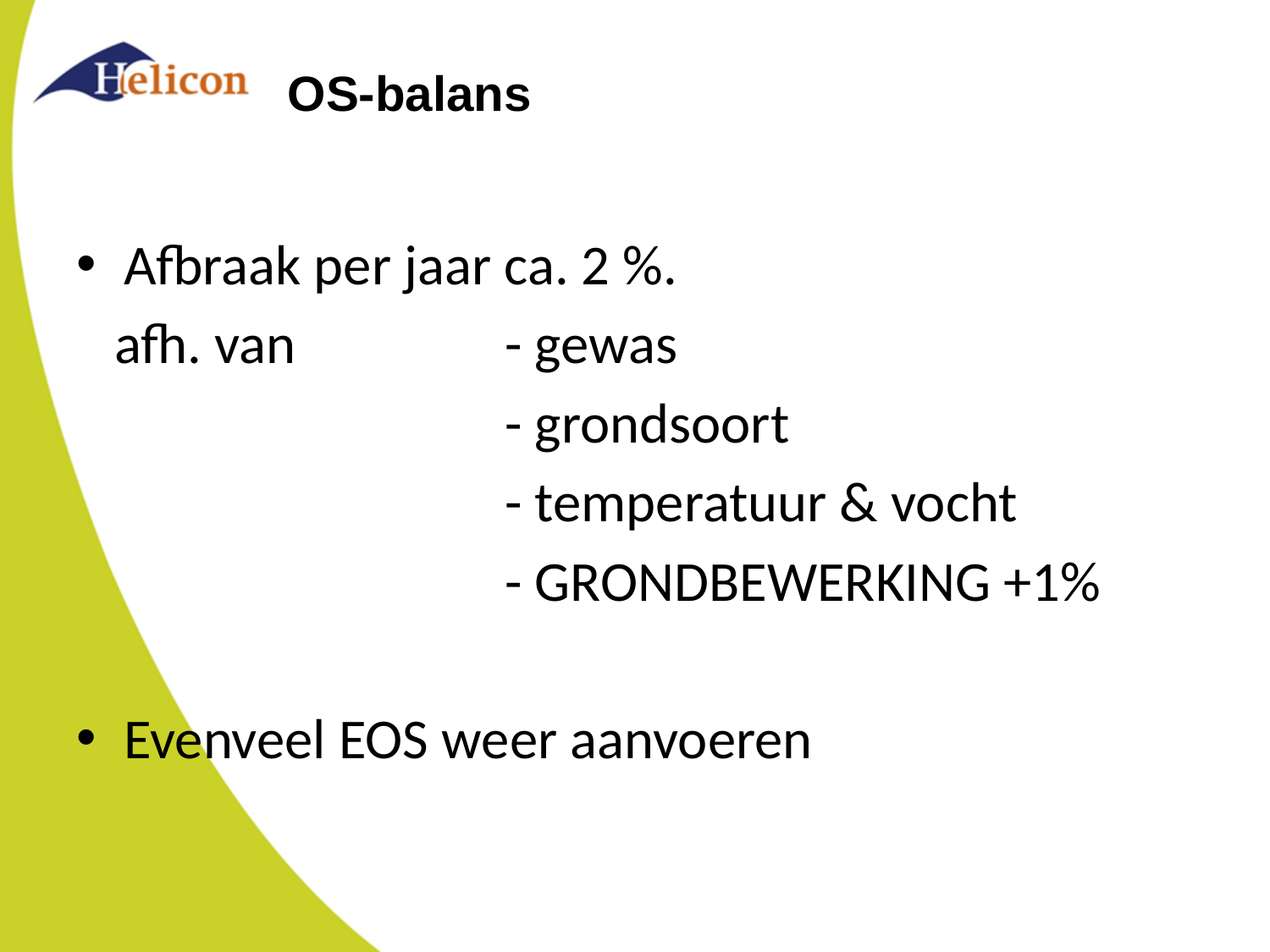

# OS-balans
Afbraak per jaar ca. 2 %.
   afh. van		- gewas
				- grondsoort
				- temperatuur & vocht
				- GRONDBEWERKING +1%

Evenveel EOS weer aanvoeren